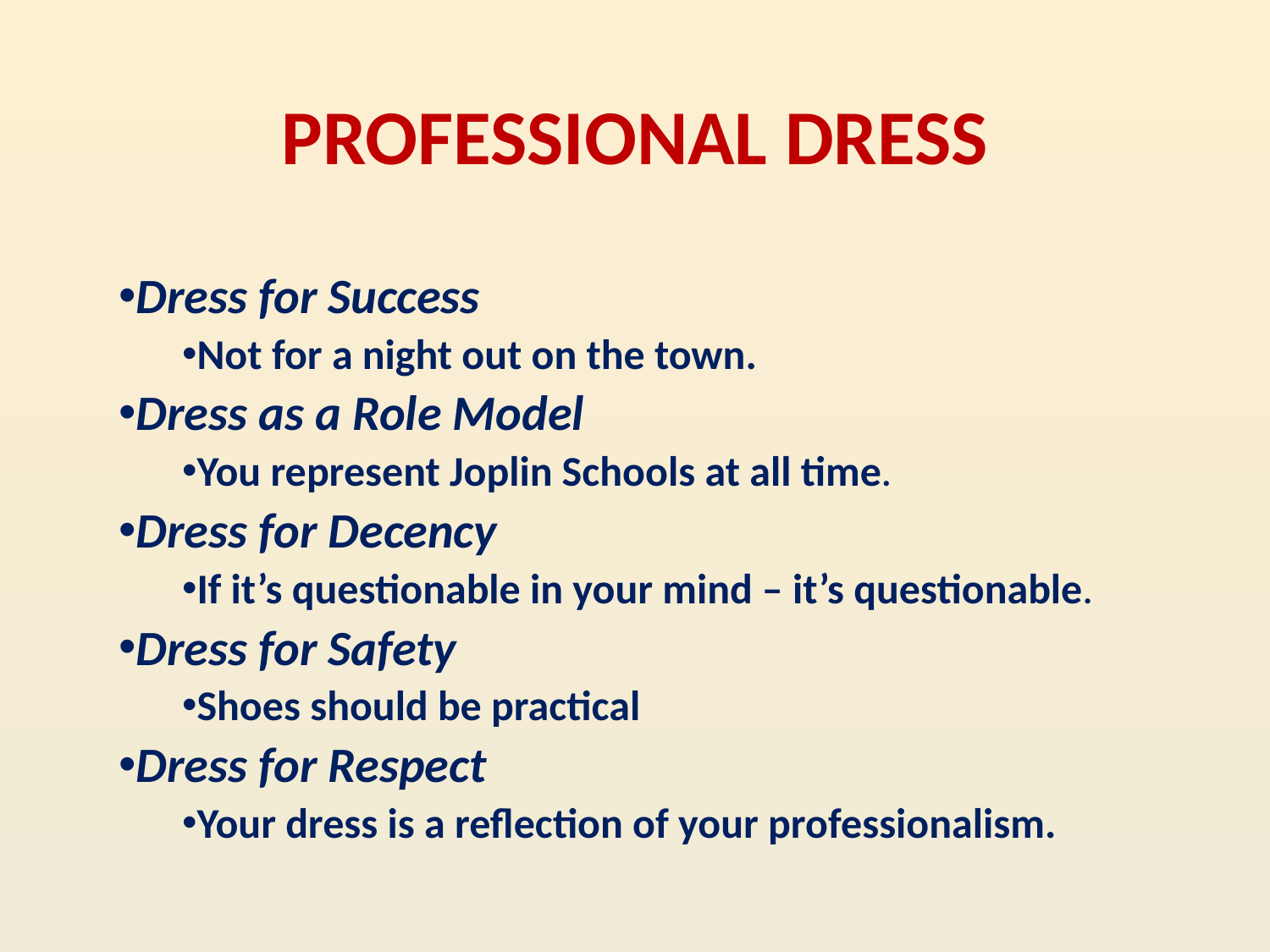

# PROFESSIONAL DRESS
Dress for Success
Not for a night out on the town.
Dress as a Role Model
You represent Joplin Schools at all time.
Dress for Decency
If it’s questionable in your mind – it’s questionable.
Dress for Safety
Shoes should be practical
Dress for Respect
Your dress is a reflection of your professionalism.